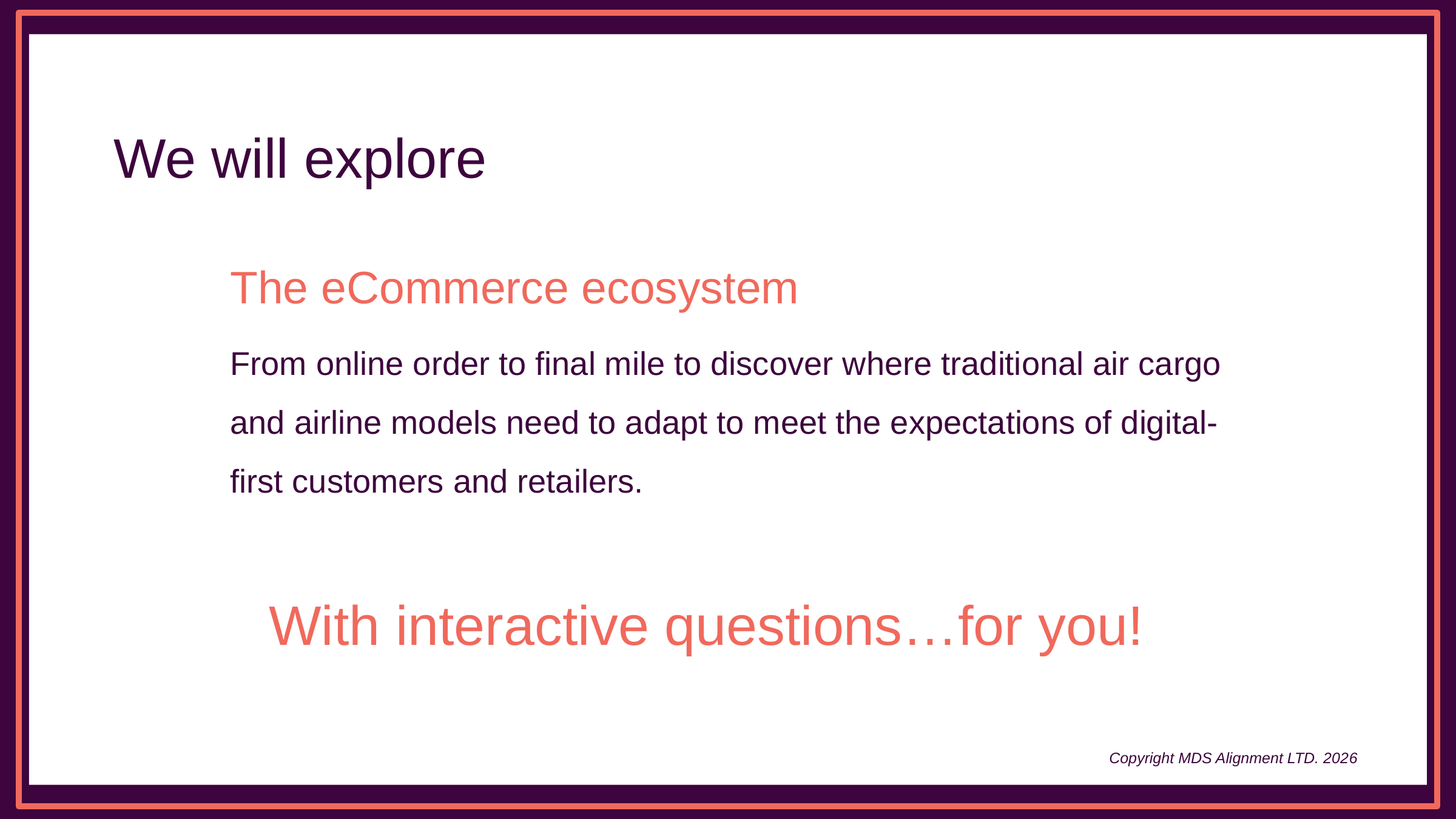

We will explore
The eCommerce ecosystem
From online order to final mile to discover where traditional air cargo and airline models need to adapt to meet the expectations of digital-first customers and retailers.
With interactive questions…for you!
Copyright MDS Alignment LTD. 2026